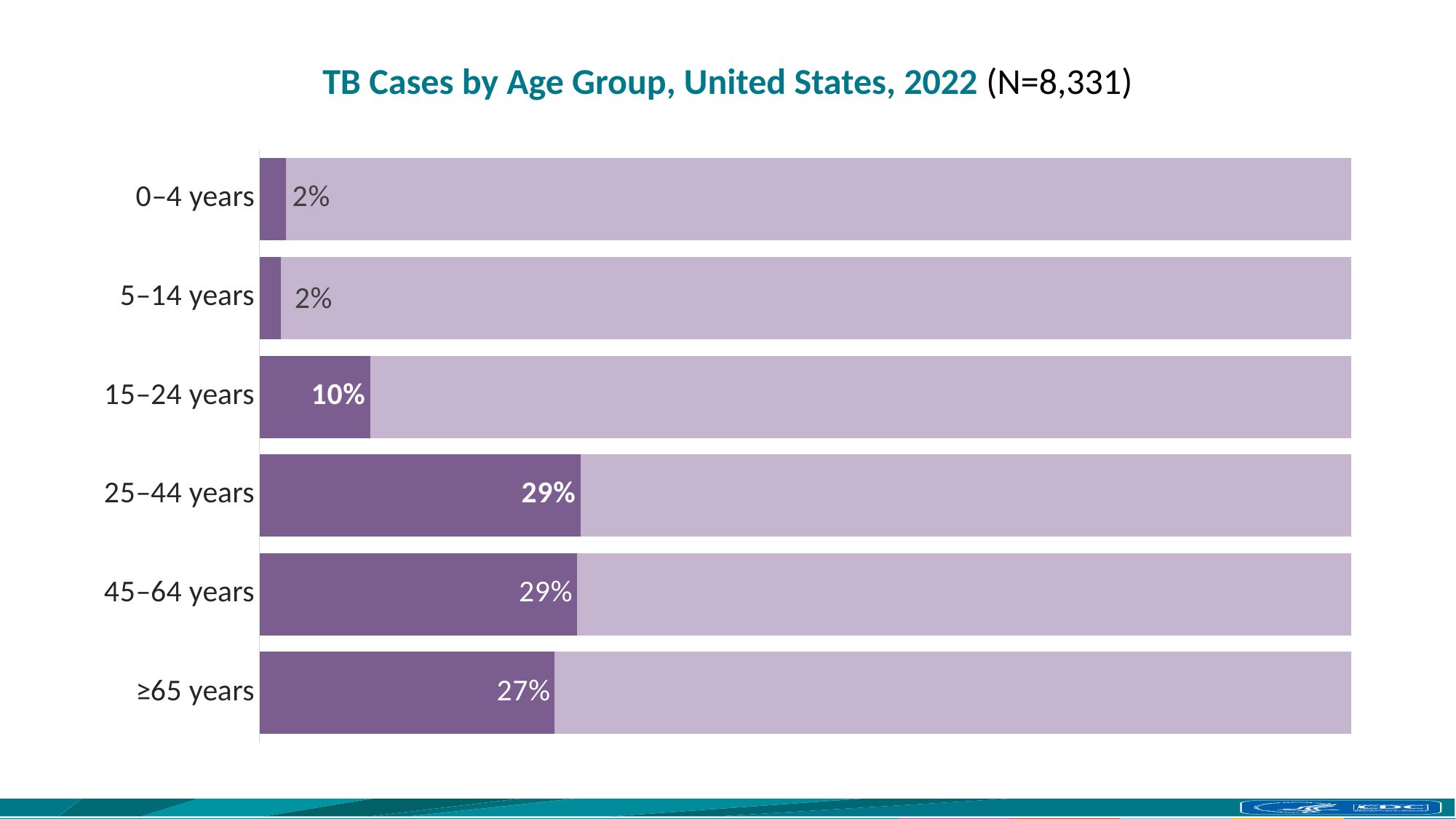

# TB Cases by Age Group, United States, 2022 (N=8,331)

### Chart

| Category |  |  |
|---|---|---|
| 0–4 years | 2.412675549153763 | 97.58732445084624 |
| 5–14 years | 1.9565478333933504 | 98.04345216660664 |
| 15–24 years | 10.142839995198656 | 89.85716000480134 |
| 25–44 years | 29.39623094466451 | 70.60376905533549 |
| 45–64 years | 29.060136838314726 | 70.93986316168527 |
| ≥65 years | 27.031568839275 | 72.968431160725 |